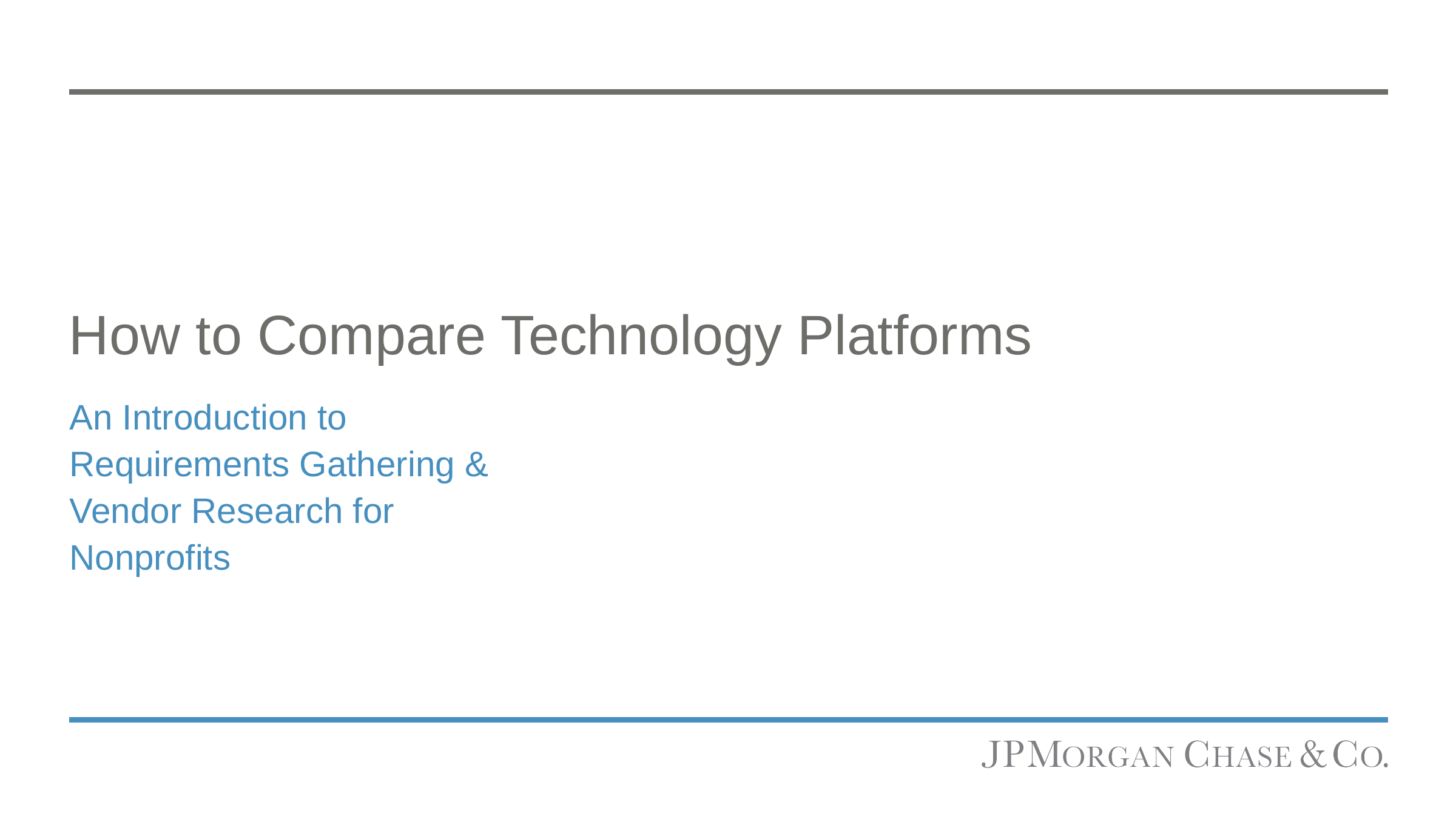

How to Compare Technology Platforms
An Introduction to Requirements Gathering & Vendor Research for Nonprofits